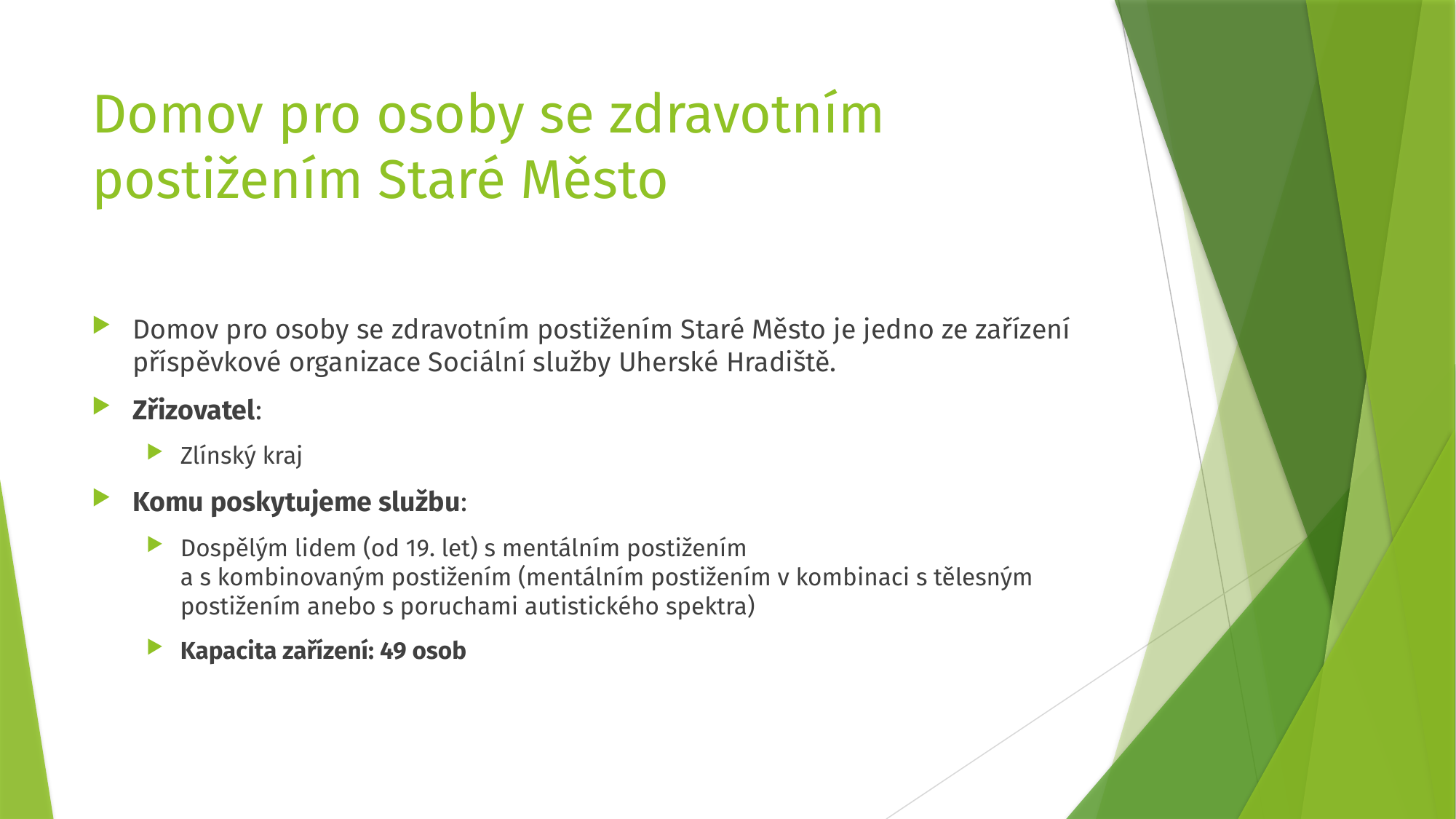

# Domov pro osoby se zdravotním postižením Staré Město

Domov pro osoby se zdravotním postižením Staré Město je jedno ze zařízení příspěvkové organizace Sociální služby Uherské Hradiště.
Zřizovatel:
Zlínský kraj
Komu poskytujeme službu:
Dospělým lidem (od 19. let) s mentálním postižením
a s kombinovaným postižením (mentálním postižením v kombinaci s tělesným postižením anebo s poruchami autistického spektra)
Kapacita zařízení: 49 osob